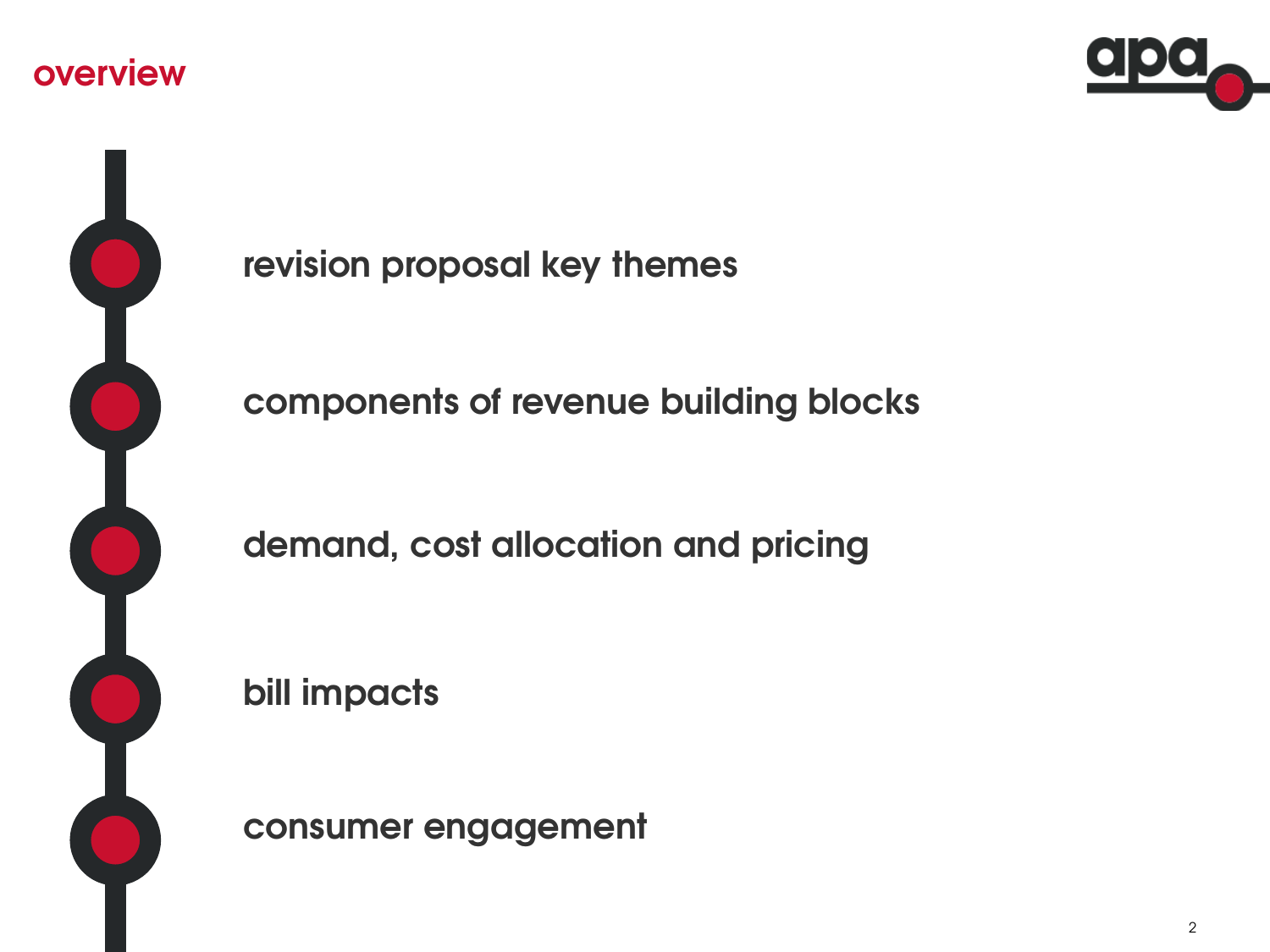

# overview

revision proposal key themes

components of revenue building blocks

demand, cost allocation and pricing

bill impacts

consumer engagement